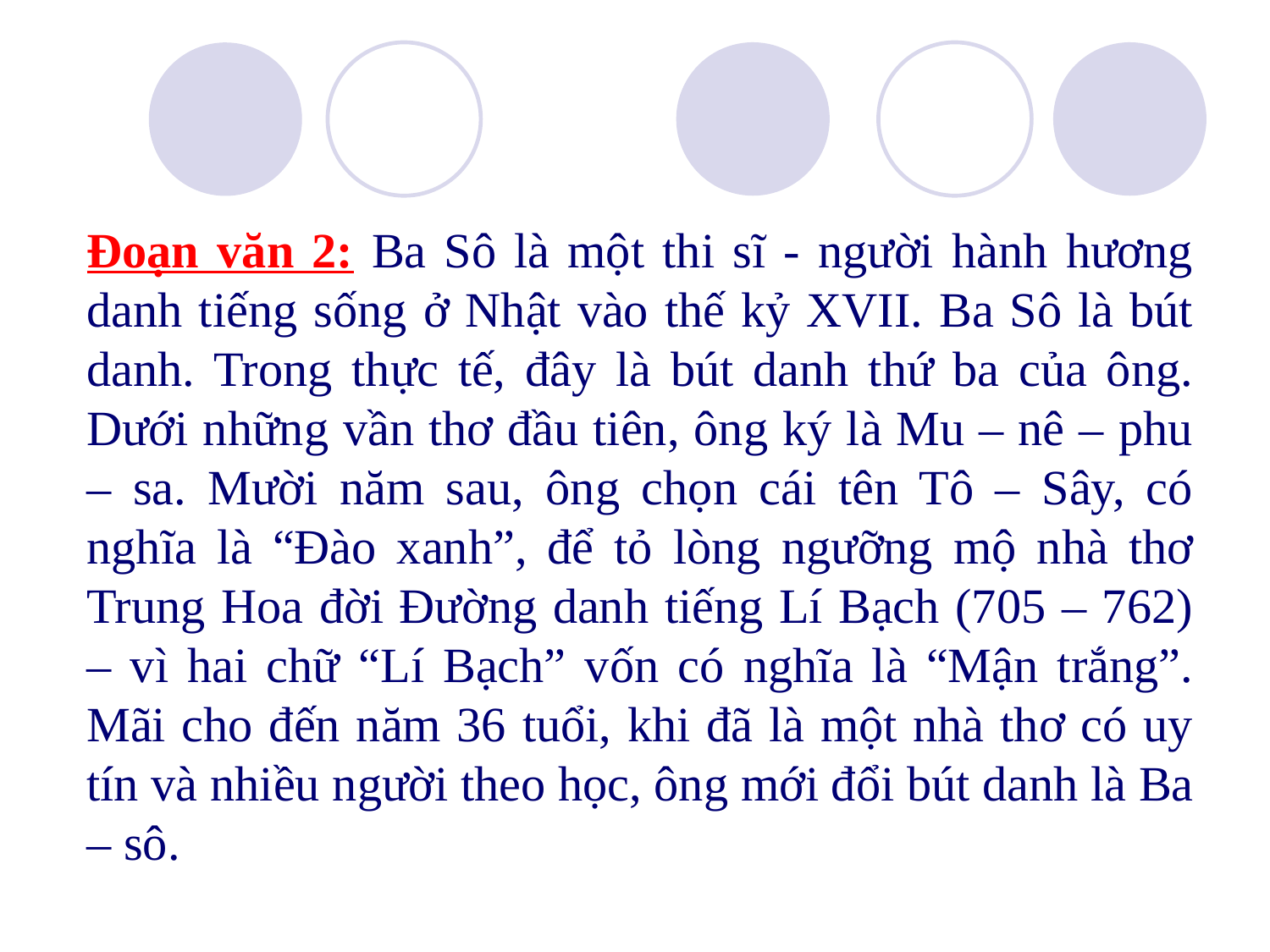

Đoạn văn 2: Ba Sô là một thi sĩ - người hành hương danh tiếng sống ở Nhật vào thế kỷ XVII. Ba Sô là bút danh. Trong thực tế, đây là bút danh thứ ba của ông. Dưới những vần thơ đầu tiên, ông ký là Mu – nê – phu – sa. Mười năm sau, ông chọn cái tên Tô – Sây, có nghĩa là “Đào xanh”, để tỏ lòng ngưỡng mộ nhà thơ Trung Hoa đời Đường danh tiếng Lí Bạch (705 – 762) – vì hai chữ “Lí Bạch” vốn có nghĩa là “Mận trắng”. Mãi cho đến năm 36 tuổi, khi đã là một nhà thơ có uy tín và nhiều người theo học, ông mới đổi bút danh là Ba – sô.